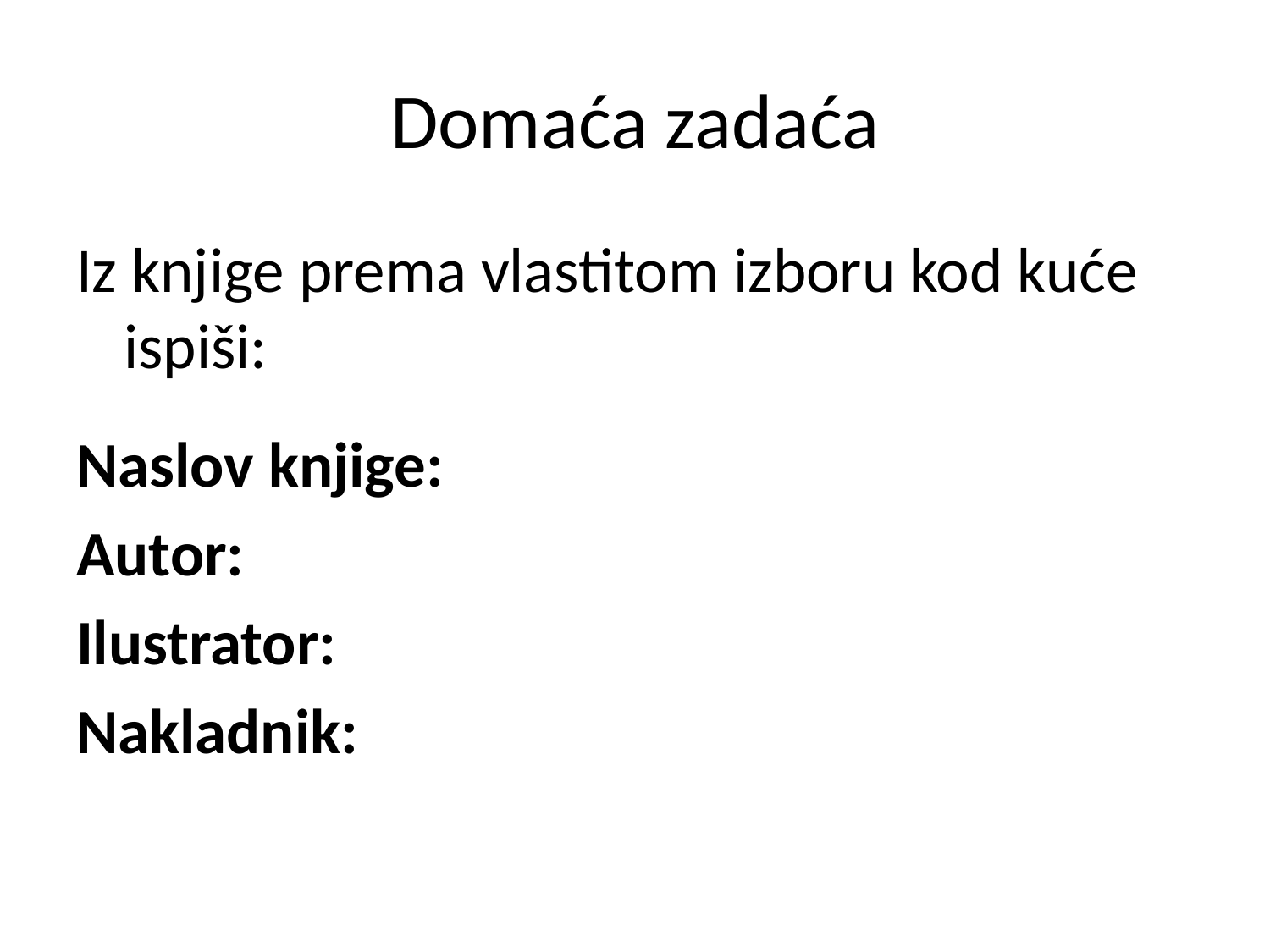

# Domaća zadaća
Iz knjige prema vlastitom izboru kod kuće ispiši:

Naslov knjige:
Autor:
Ilustrator:
Nakladnik: